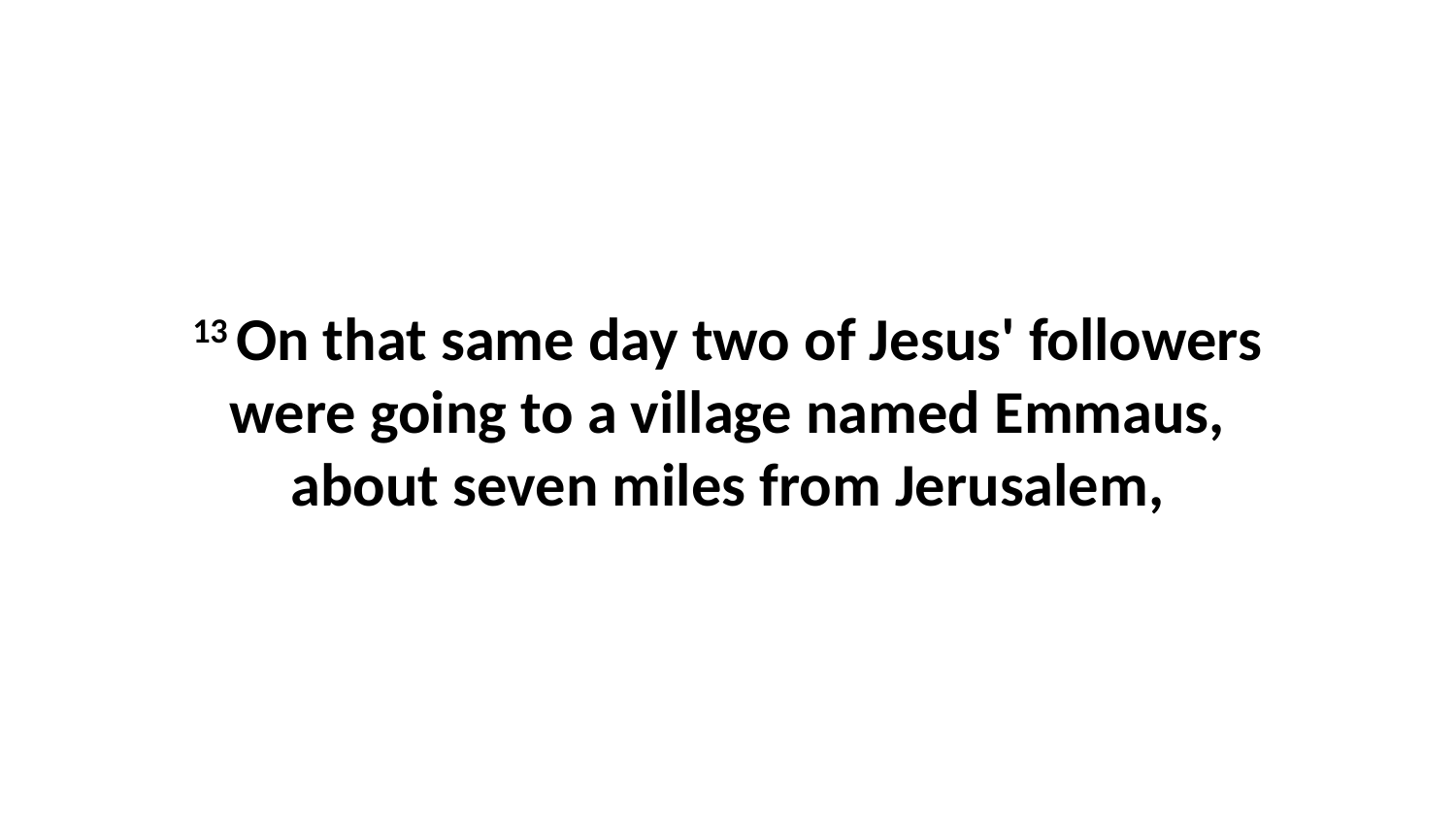

13 On that same day two of Jesus' followers were going to a village named Emmaus, about seven miles from Jerusalem,